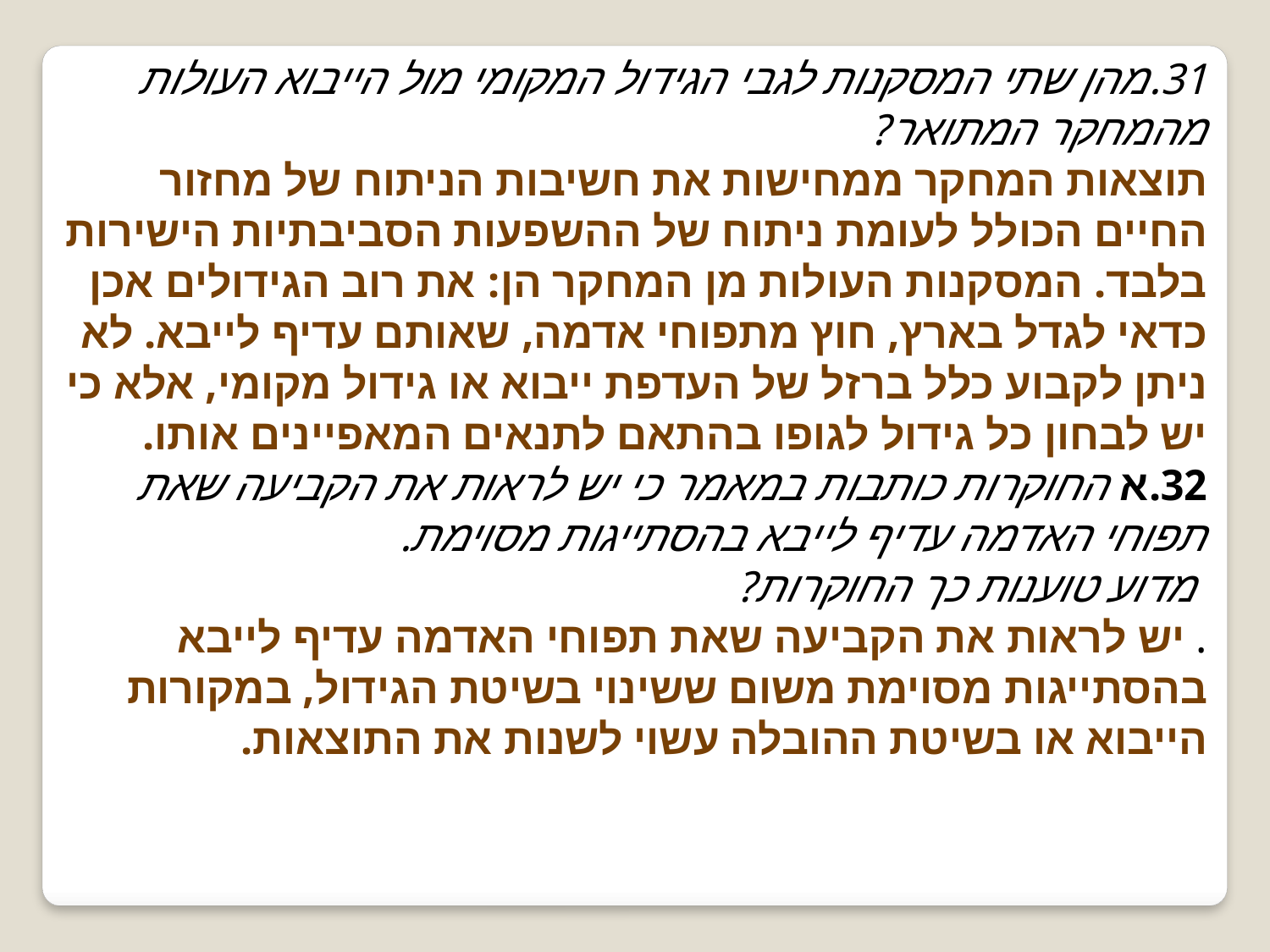

31.מהן שתי המסקנות לגבי הגידול המקומי מול הייבוא העולות מהמחקר המתואר?
תוצאות המחקר ממחישות את חשיבות הניתוח של מחזור החיים הכולל לעומת ניתוח של ההשפעות הסביבתיות הישירות בלבד. המסקנות העולות מן המחקר הן: את רוב הגידולים אכן כדאי לגדל בארץ, חוץ מתפוחי אדמה, שאותם עדיף לייבא. לא ניתן לקבוע כלל ברזל של העדפת ייבוא או גידול מקומי, אלא כי יש לבחון כל גידול לגופו בהתאם לתנאים המאפיינים אותו.
32.א החוקרות כותבות במאמר כי יש לראות את הקביעה שאת תפוחי האדמה עדיף לייבא בהסתייגות מסוימת.
 מדוע טוענות כך החוקרות?
. יש לראות את הקביעה שאת תפוחי האדמה עדיף לייבא בהסתייגות מסוימת משום ששינוי בשיטת הגידול, במקורות הייבוא או בשיטת ההובלה עשוי לשנות את התוצאות.